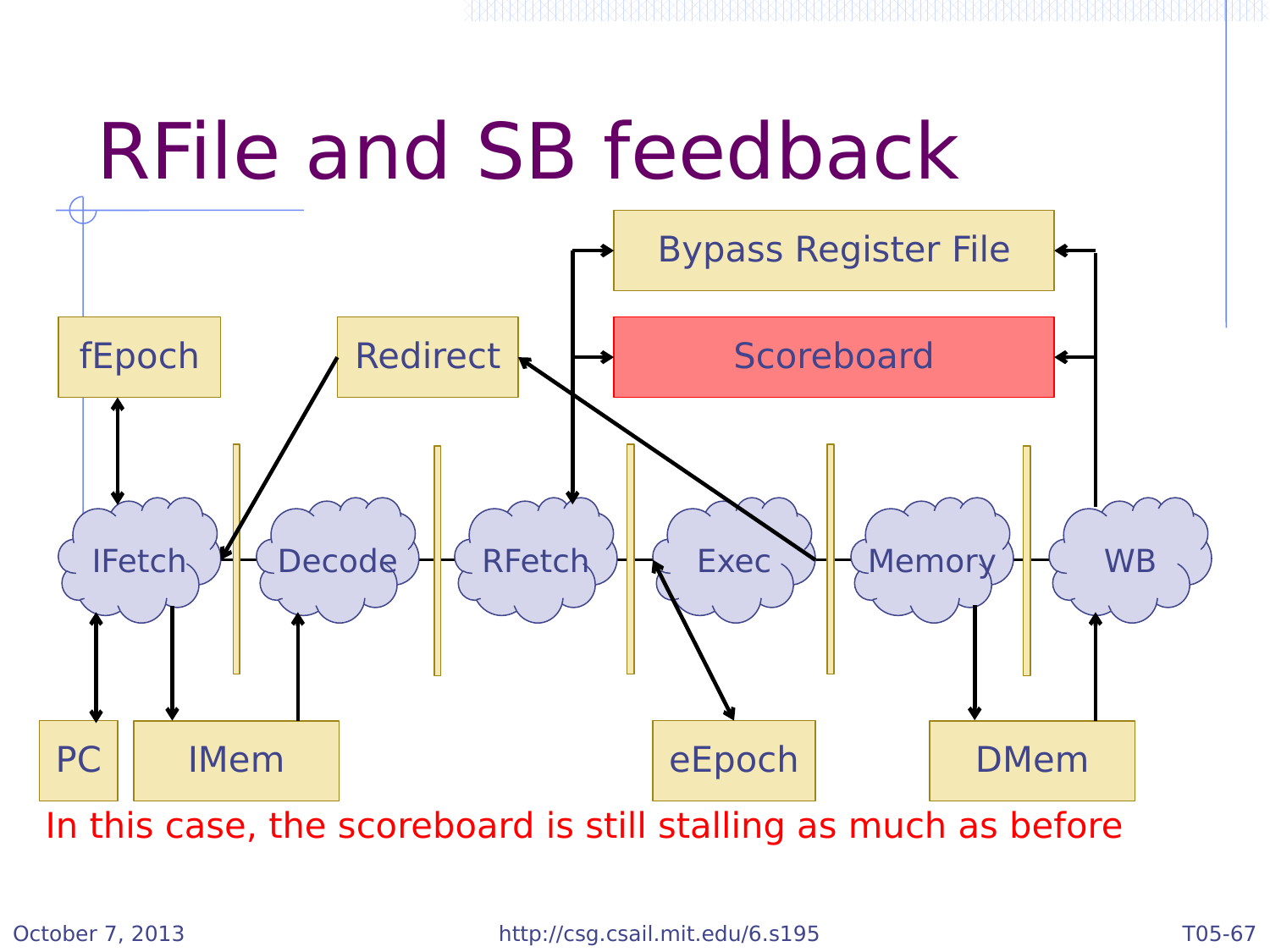

# RFile and SB feedback
Bypass Register File
fEpoch
Redirect
Scoreboard

IFetch
Decode
RFetch
Exec
Memory
WB
PC
eEpoch
IMem
DMem
In this case, the scoreboard is still stalling as much as before
October 7, 2013
http://csg.csail.mit.edu/6.s195
T05-67